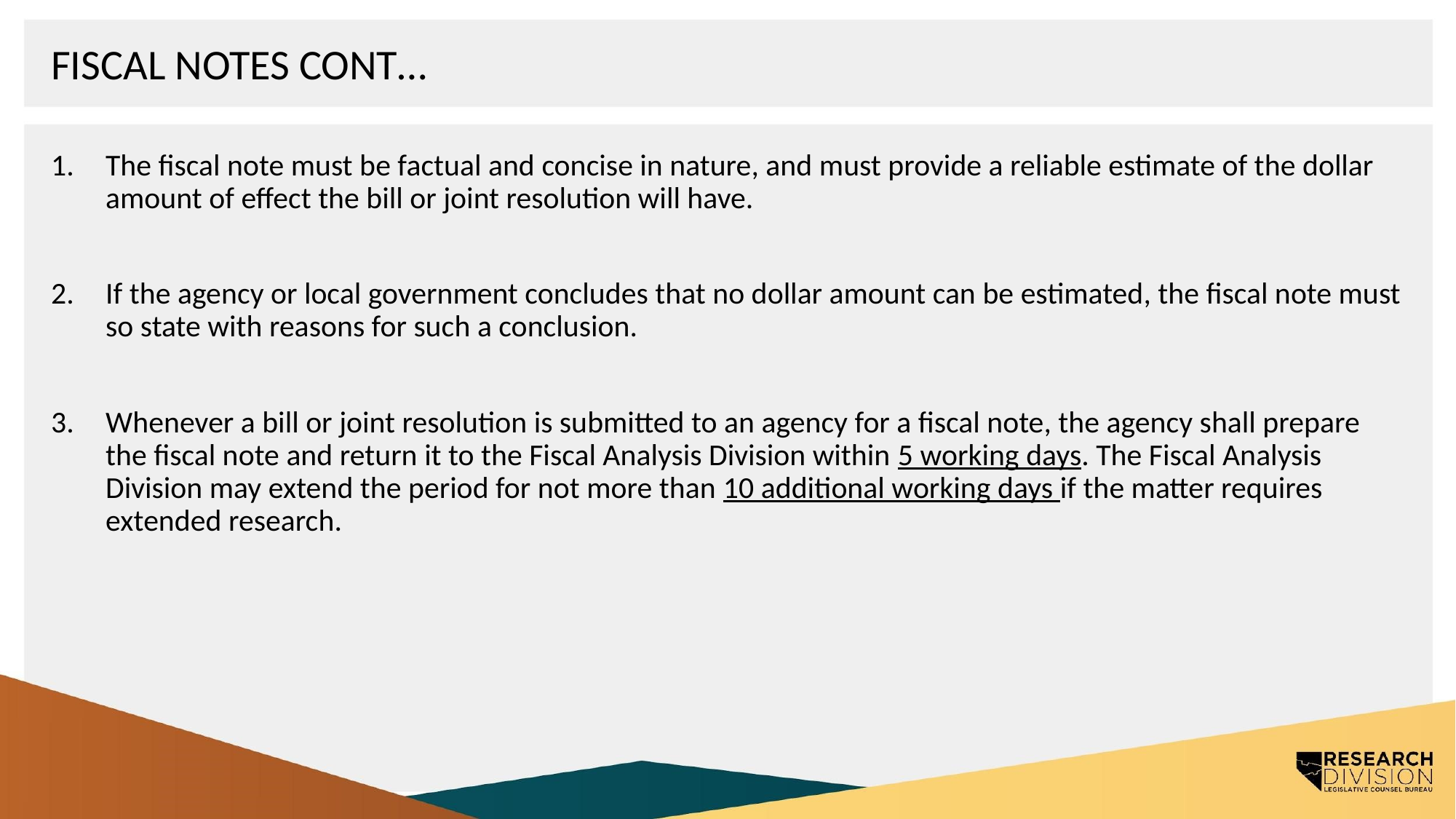

# Fiscal Notes Cont…
The fiscal note must be factual and concise in nature, and must provide a reliable estimate of the dollar amount of effect the bill or joint resolution will have.

If the agency or local government concludes that no dollar amount can be estimated, the fiscal note must so state with reasons for such a conclusion.

Whenever a bill or joint resolution is submitted to an agency for a fiscal note, the agency shall prepare the fiscal note and return it to the Fiscal Analysis Division within 5 working days. The Fiscal Analysis Division may extend the period for not more than 10 additional working days if the matter requires extended research.